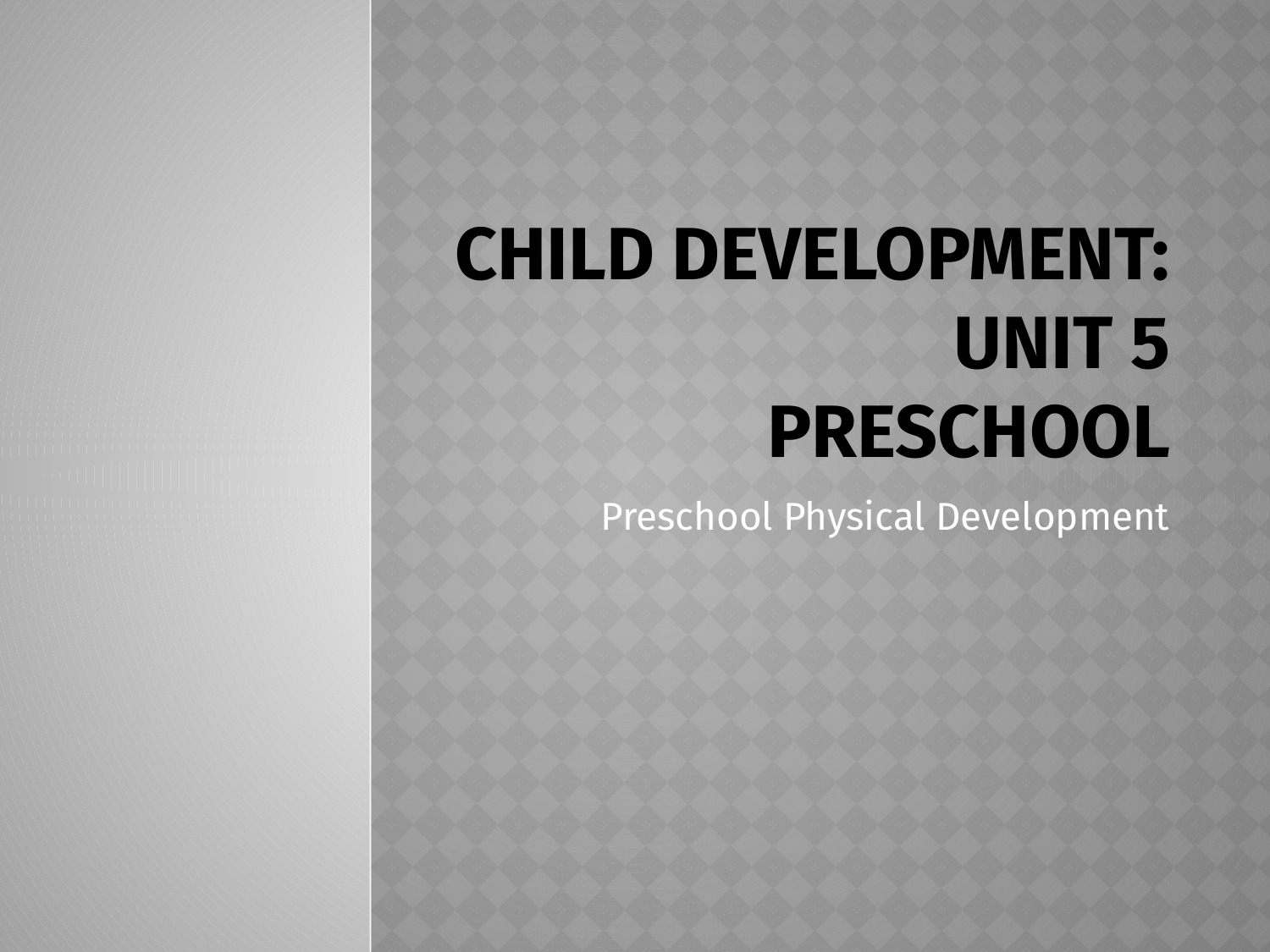

# Child Development: Unit 5 Preschool
Preschool Physical Development